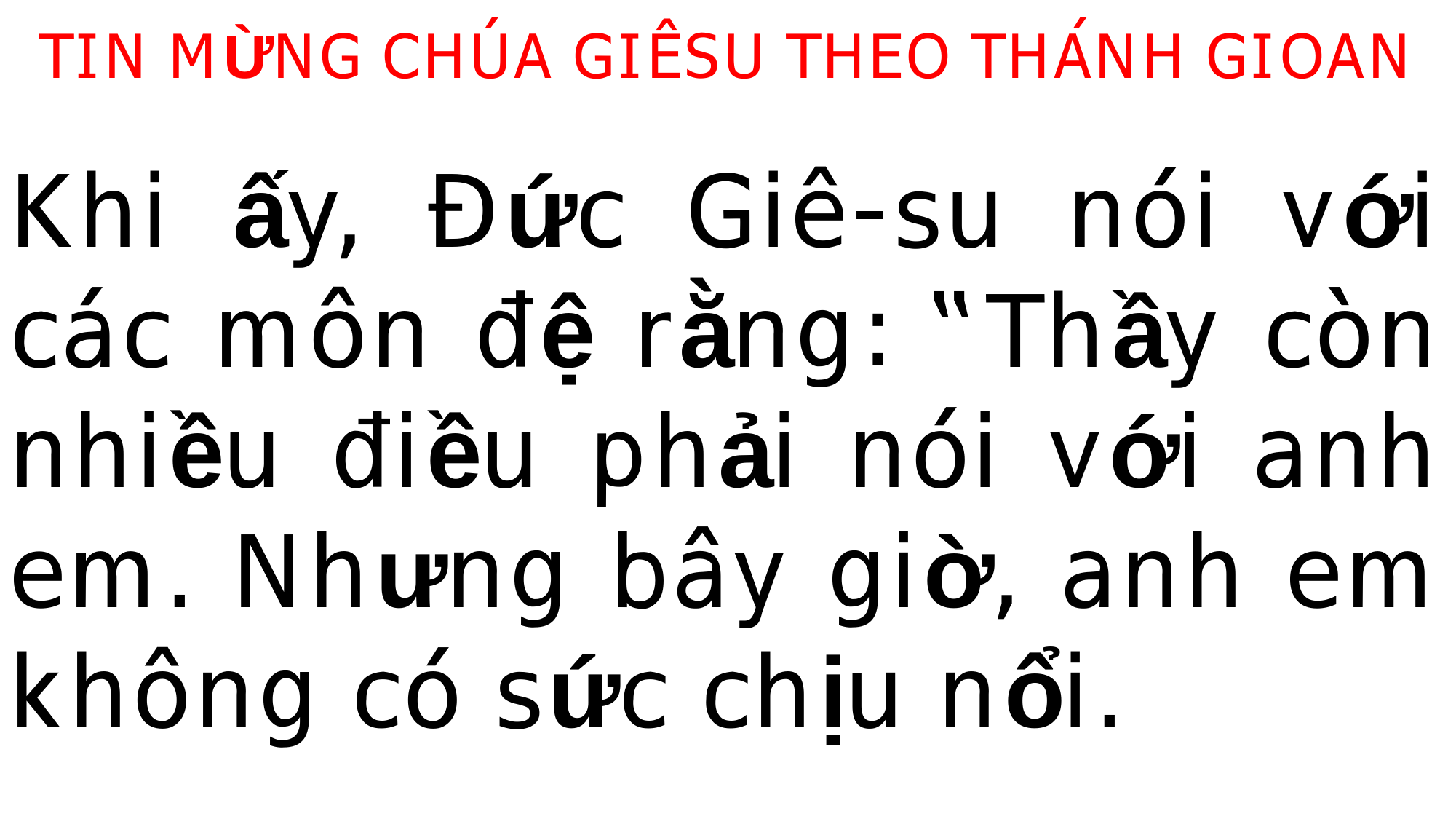

TIN MỪNG CHÚA GIÊSU THEO THÁNH GIOAN
# Khi ấy, Đức Giê-su nói với các môn đệ rằng: “Thầy còn nhiều điều phải nói với anh em. Nhưng bây giờ, anh em không có sức chịu nổi.